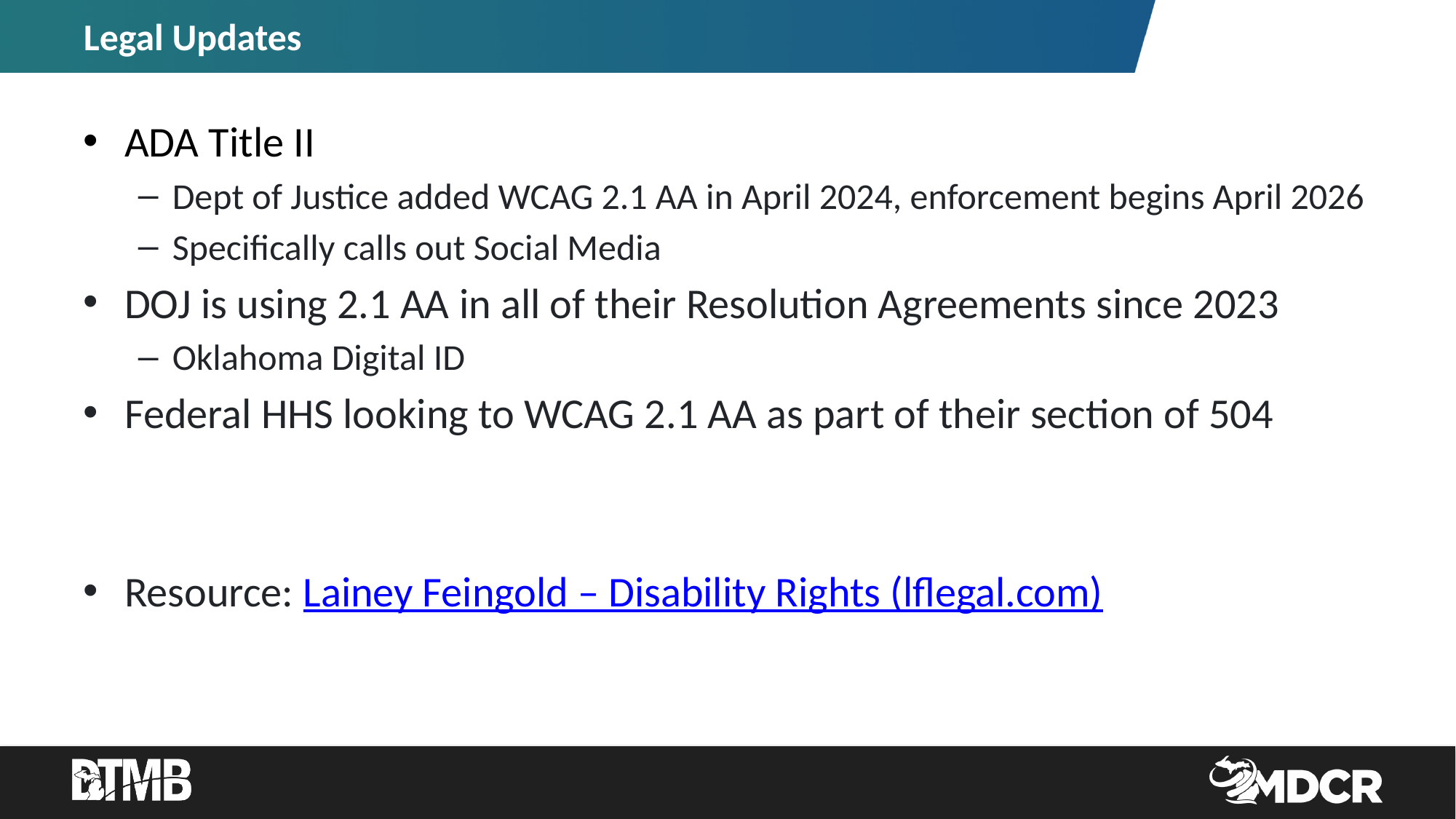

# Legal Updates
ADA Title II
Dept of Justice added WCAG 2.1 AA in April 2024, enforcement begins April 2026
Specifically calls out Social Media
DOJ is using 2.1 AA in all of their Resolution Agreements since 2023
Oklahoma Digital ID
Federal HHS looking to WCAG 2.1 AA as part of their section of 504

Resource: Lainey Feingold – Disability Rights (lflegal.com)